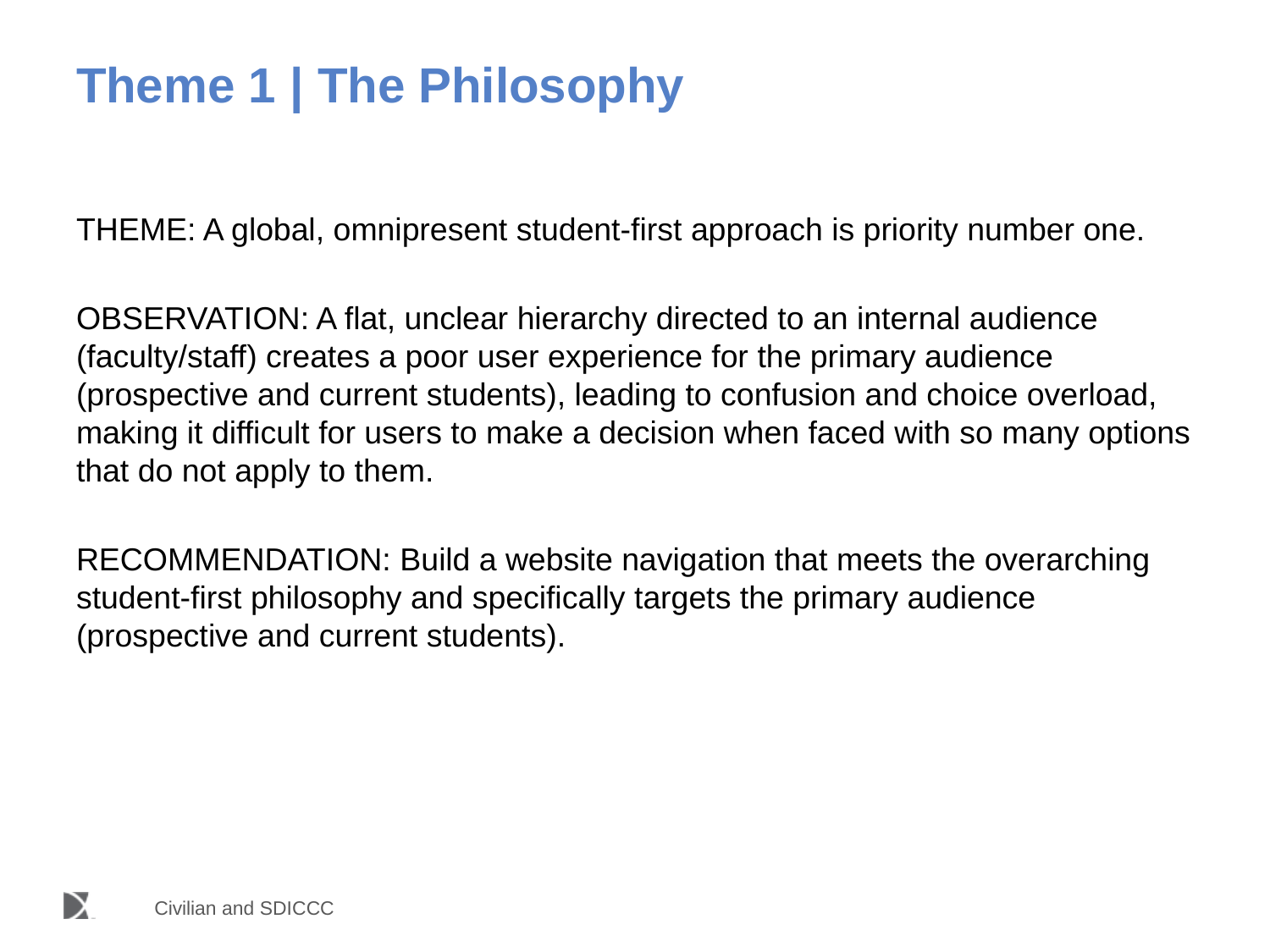

# Theme 1 | The Philosophy

THEME: A global, omnipresent student-first approach is priority number one.

OBSERVATION: A flat, unclear hierarchy directed to an internal audience (faculty/staff) creates a poor user experience for the primary audience (prospective and current students), leading to confusion and choice overload, making it difficult for users to make a decision when faced with so many options that do not apply to them.

RECOMMENDATION: Build a website navigation that meets the overarching student-first philosophy and specifically targets the primary audience (prospective and current students).
Civilian and SDICCC